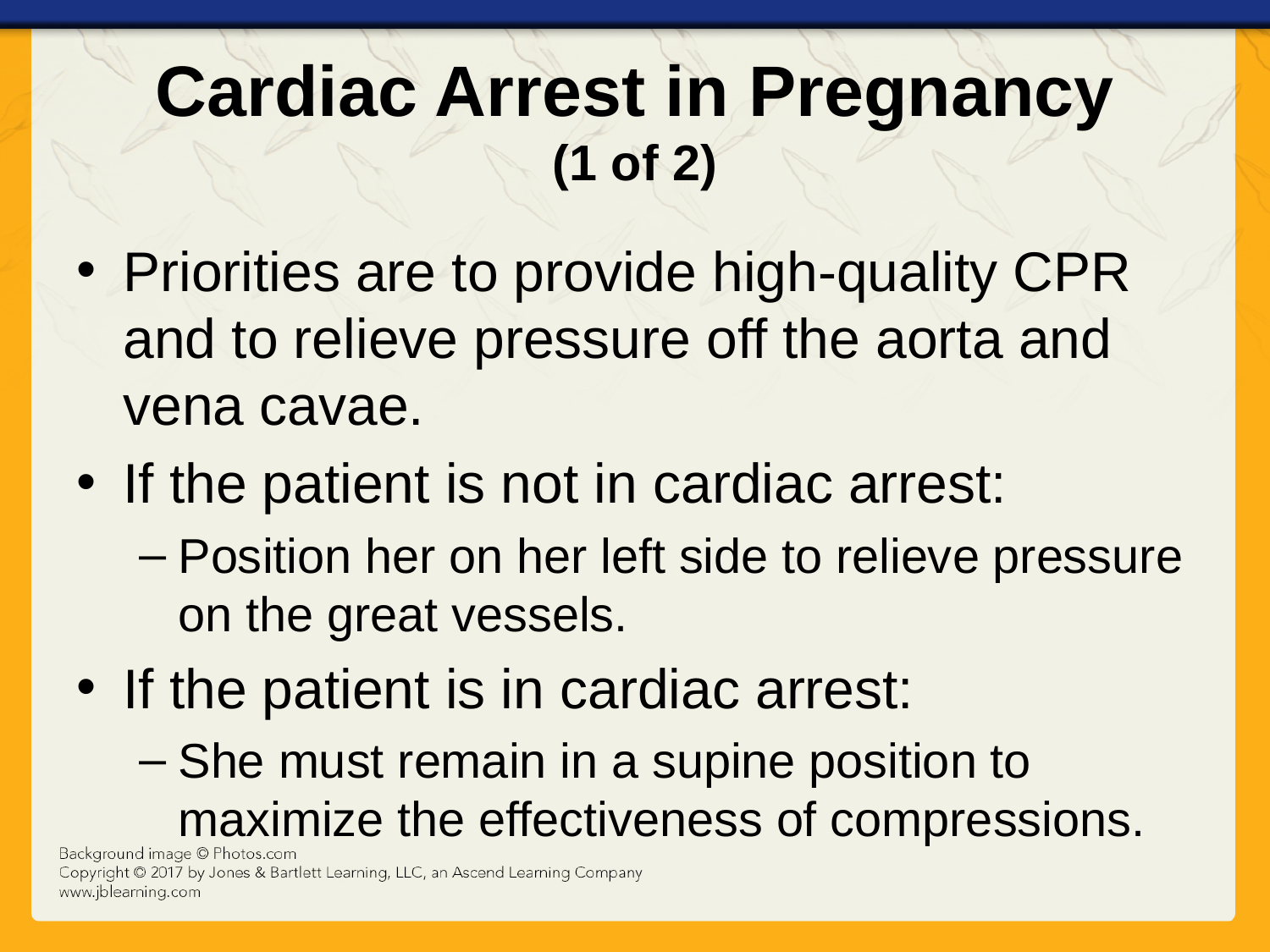

# Cardiac Arrest in Pregnancy (1 of 2)
Priorities are to provide high-quality CPR and to relieve pressure off the aorta and vena cavae.
If the patient is not in cardiac arrest:
Position her on her left side to relieve pressure on the great vessels.
If the patient is in cardiac arrest:
She must remain in a supine position to maximize the effectiveness of compressions.